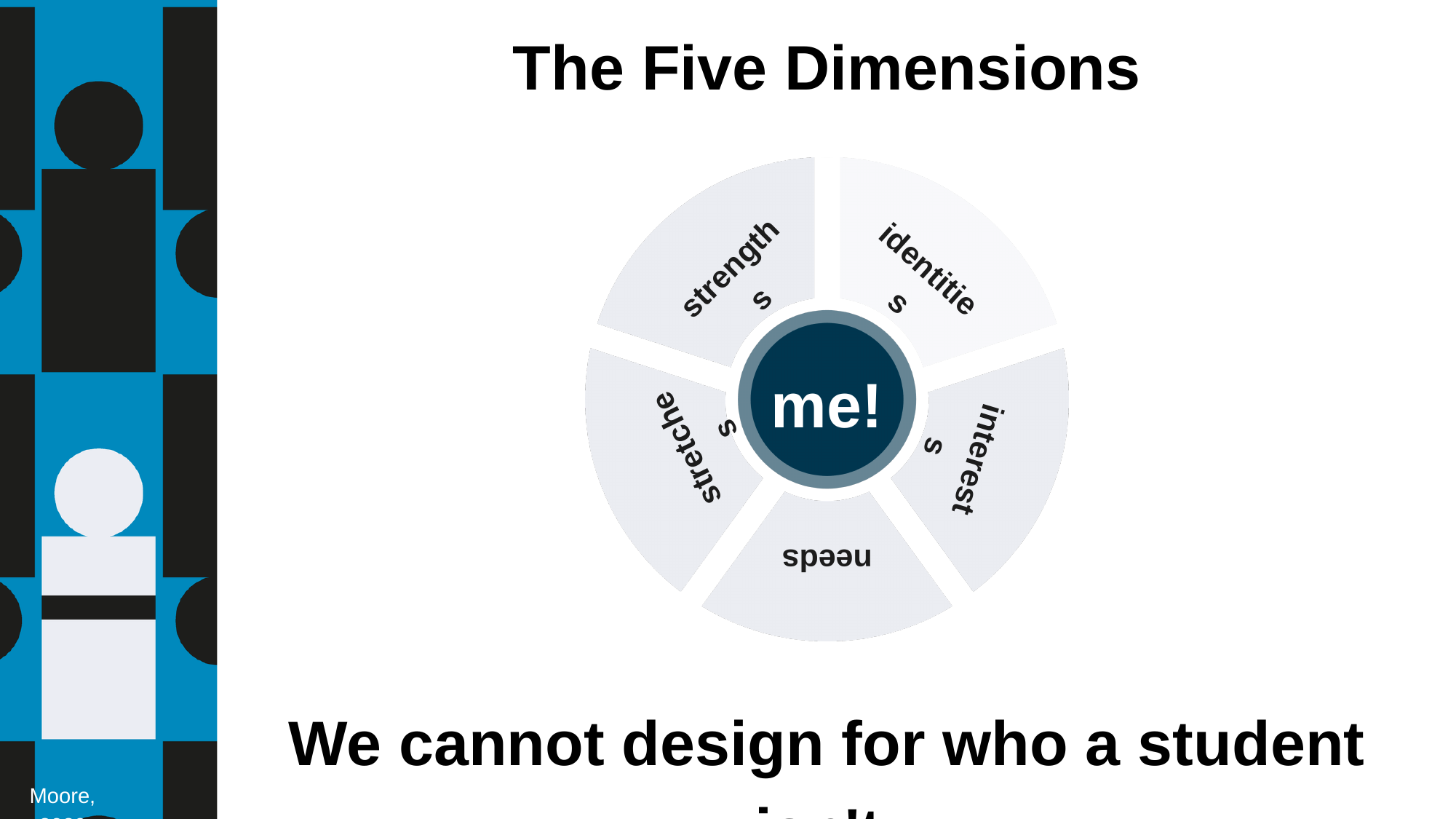

The Five Dimensions

strengths
identities
me!
stretches
interests
needs
We cannot design for who a student isn't.
Moore, 2020